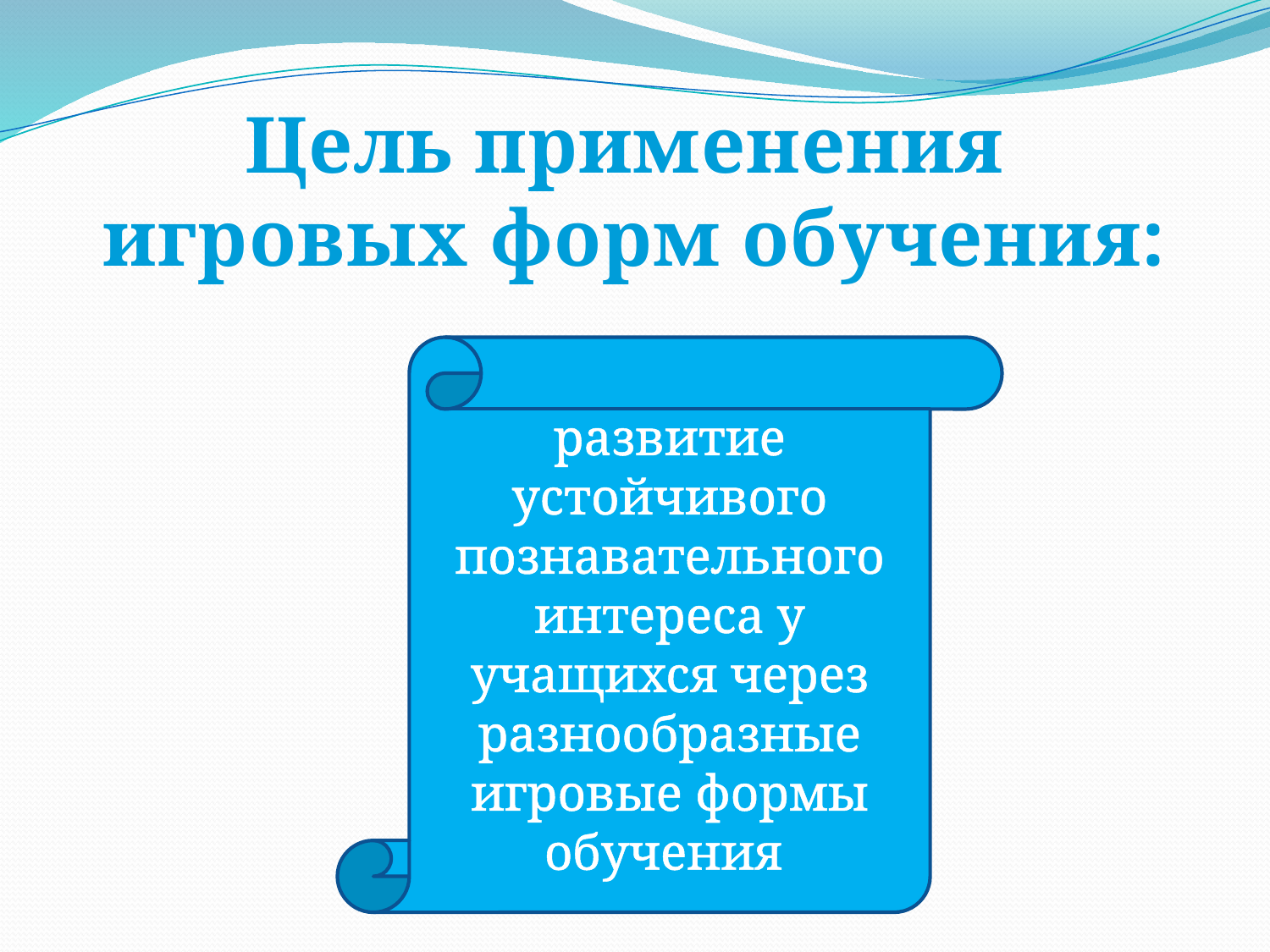

Цель применения
 игровых форм обучения:
развитие устойчивого познавательного интереса у учащихся через разнообразные игровые формы обучения